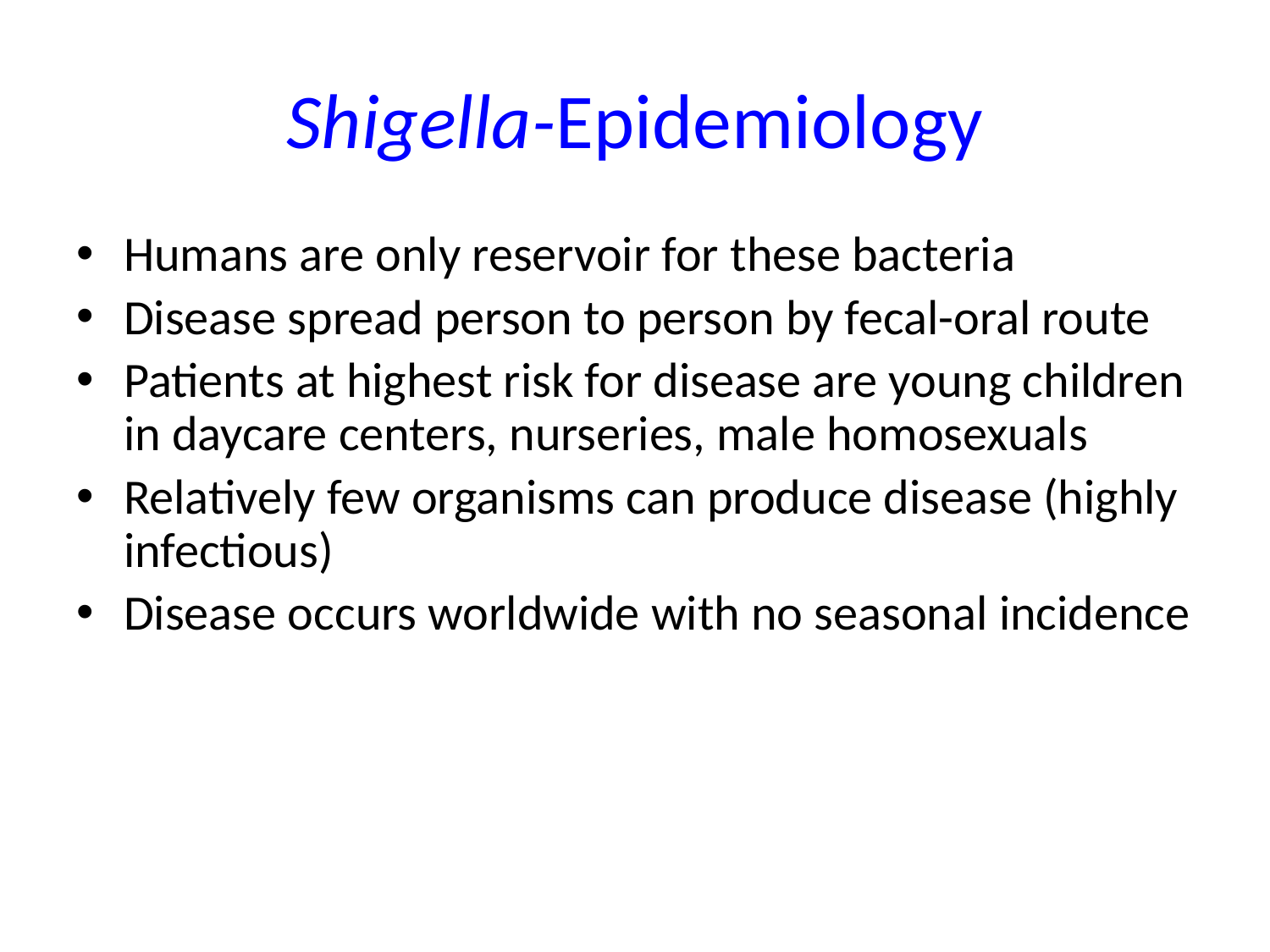

# Shigella-Epidemiology
Humans are only reservoir for these bacteria
Disease spread person to person by fecal-oral route
Patients at highest risk for disease are young children in daycare centers, nurseries, male homosexuals
Relatively few organisms can produce disease (highly infectious)
Disease occurs worldwide with no seasonal incidence